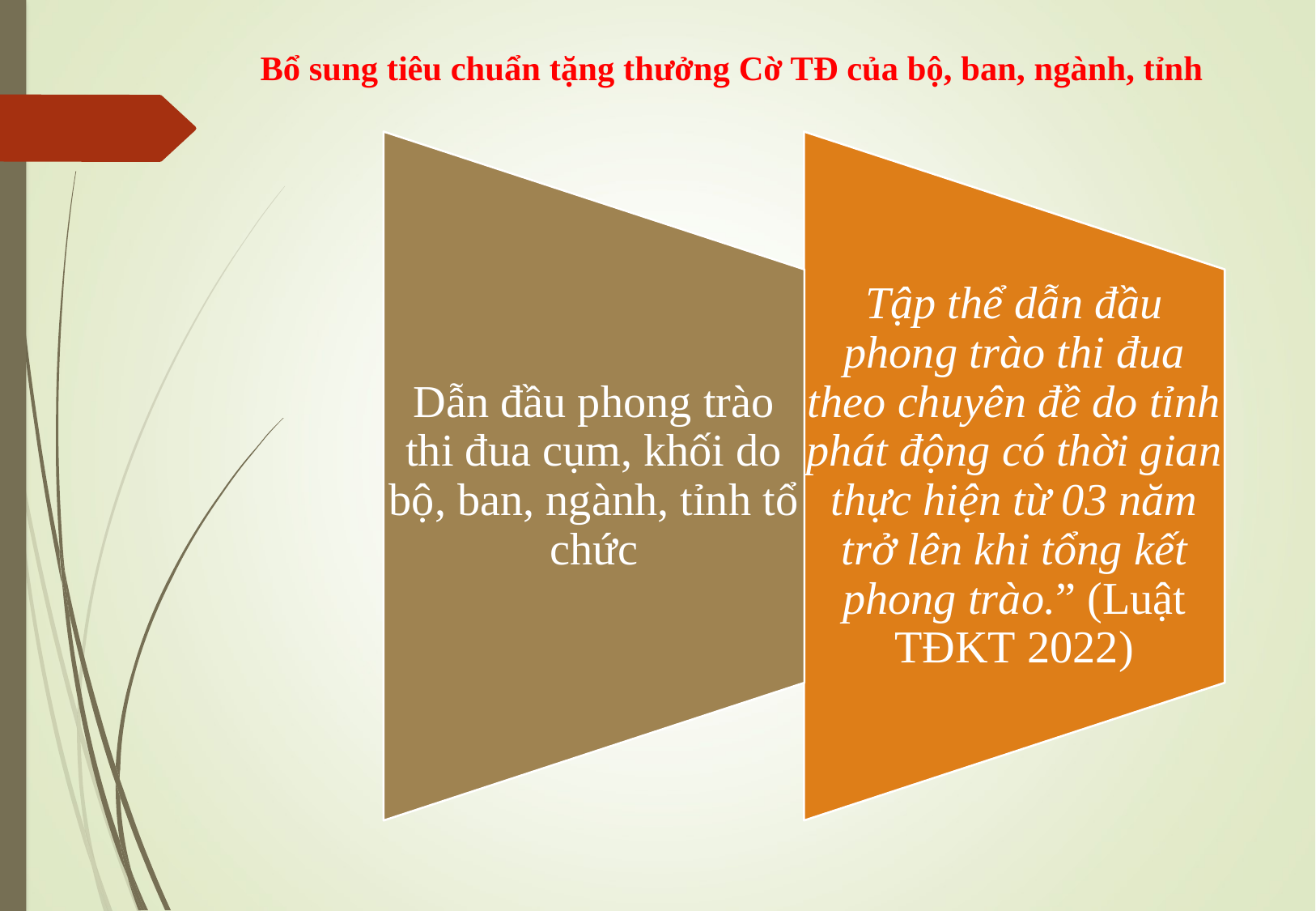

# Bổ sung tiêu chuẩn tặng thưởng Cờ TĐ của bộ, ban, ngành, tỉnh
Tập thể dẫn đầu phong trào thi đua theo chuyên đề do tỉnh phát động có thời gian thực hiện từ 03 năm trở lên khi tổng kết phong trào.” (Luật TĐKT 2022)
Dẫn đầu phong trào thi đua cụm, khối do bộ, ban, ngành, tỉnh tổ chức